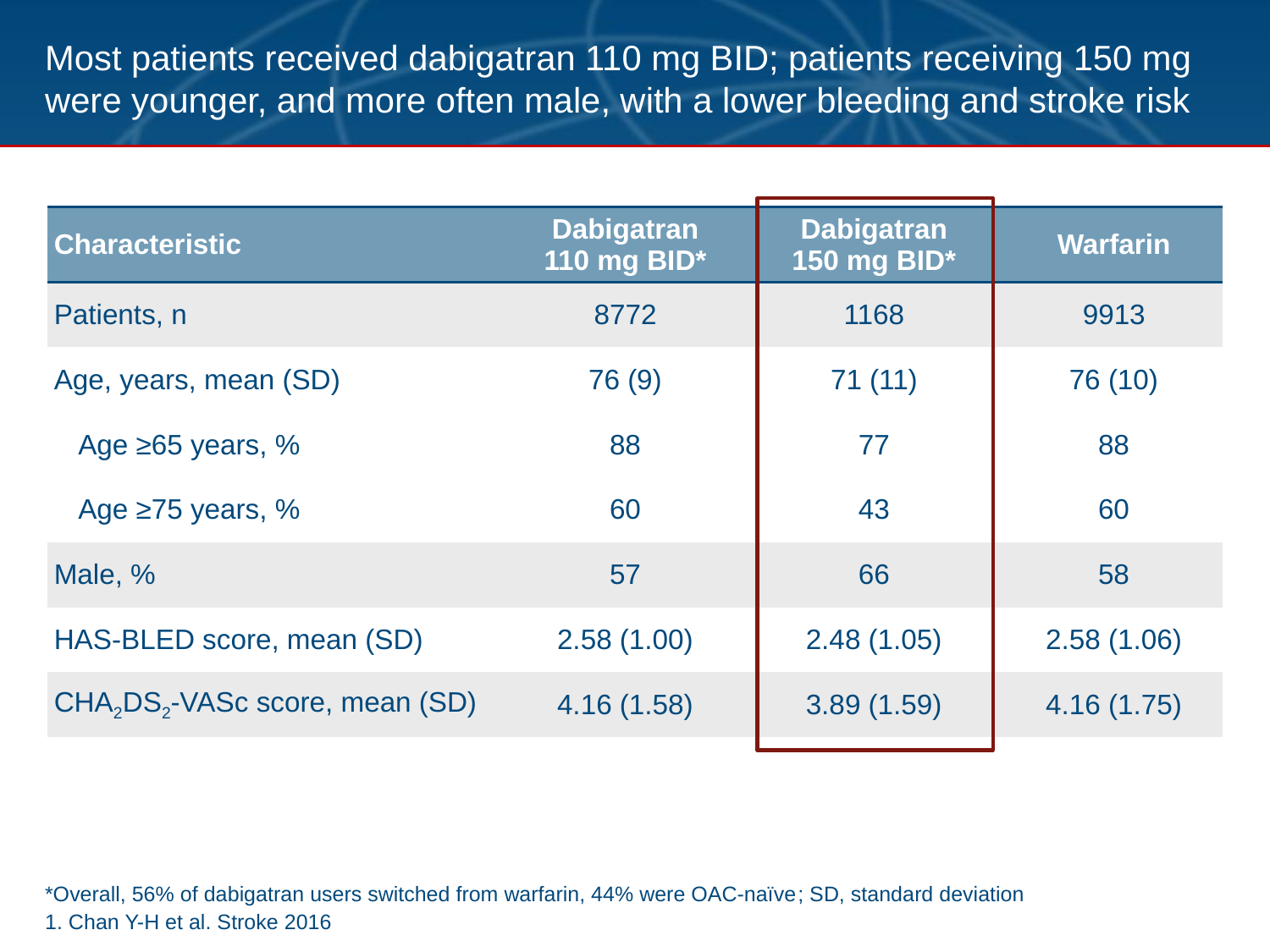

# Most patients received dabigatran 110 mg BID; patients receiving 150 mg were younger, and more often male, with a lower bleeding and stroke risk

| Characteristic | Dabigatran 110 mg BID\* | Dabigatran 150 mg BID\* | Warfarin |
| --- | --- | --- | --- |
| Patients, n | 8772 | 1168 | 9913 |
| Age, years, mean (SD) | 76 (9) | 71 (11) | 76 (10) |
| Age ≥65 years, % | 88 | 77 | 88 |
| Age ≥75 years, % | 60 | 43 | 60 |
| Male, % | 57 | 66 | 58 |
| HAS-BLED score, mean (SD) | 2.58 (1.00) | 2.48 (1.05) | 2.58 (1.06) |
| CHA2DS2-VASc score, mean (SD) | 4.16 (1.58) | 3.89 (1.59) | 4.16 (1.75) |
*Overall, 56% of dabigatran users switched from warfarin, 44% were OAC-naïve; SD, standard deviation
1. Chan Y-H et al. Stroke 2016